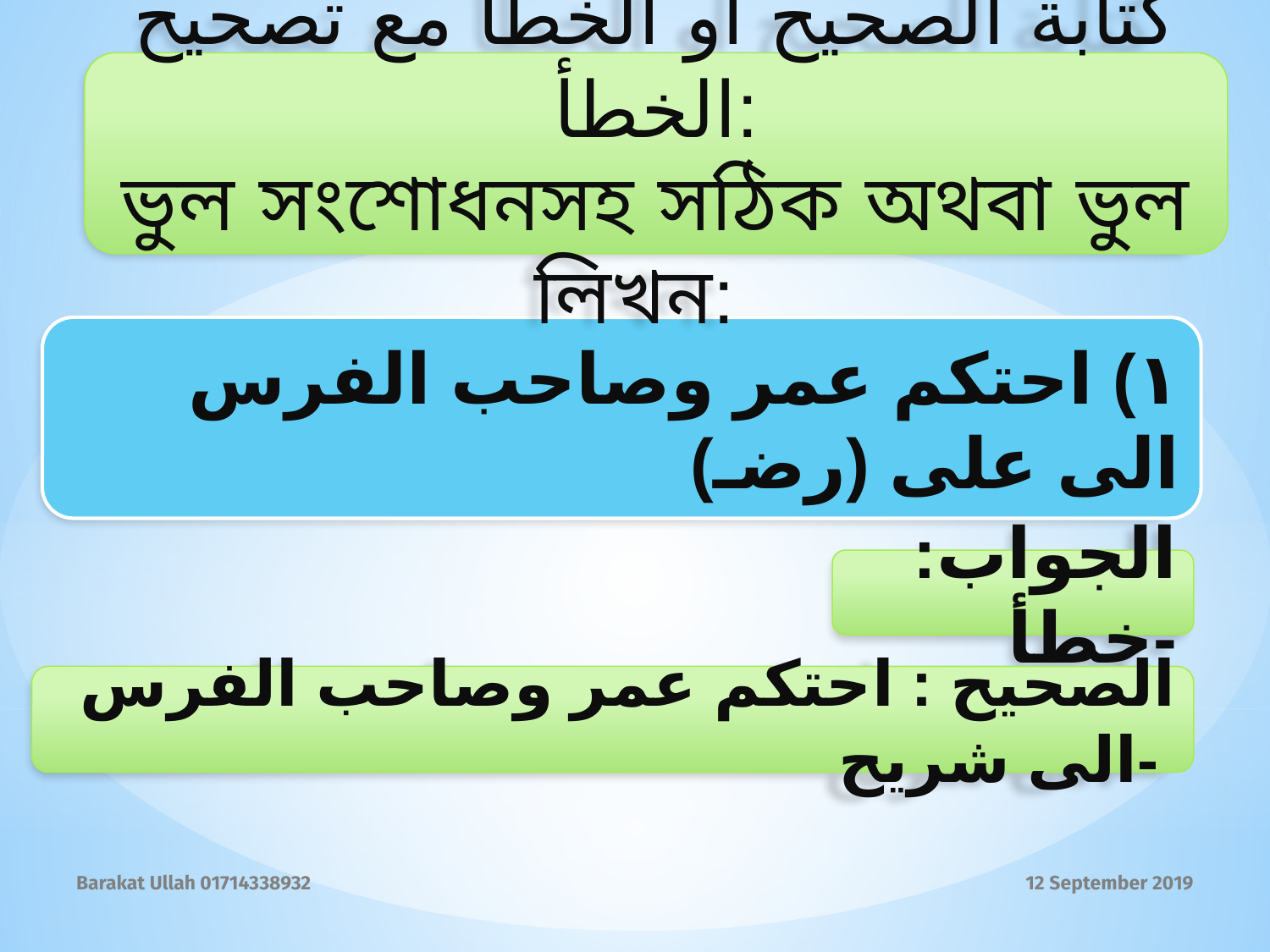

كتابة الصحيح أو الخطأ مع تصحيح الخطأ:
ভুল সংশোধনসহ সঠিক অথবা ভুল লিখন:
١) احتكم عمر وصاحب الفرس الى على (رضـ)
الجواب: خطأ-
الصحيح : احتكم عمر وصاحب الفرس الى شريح-
Barakat Ullah 01714338932
12 September 2019